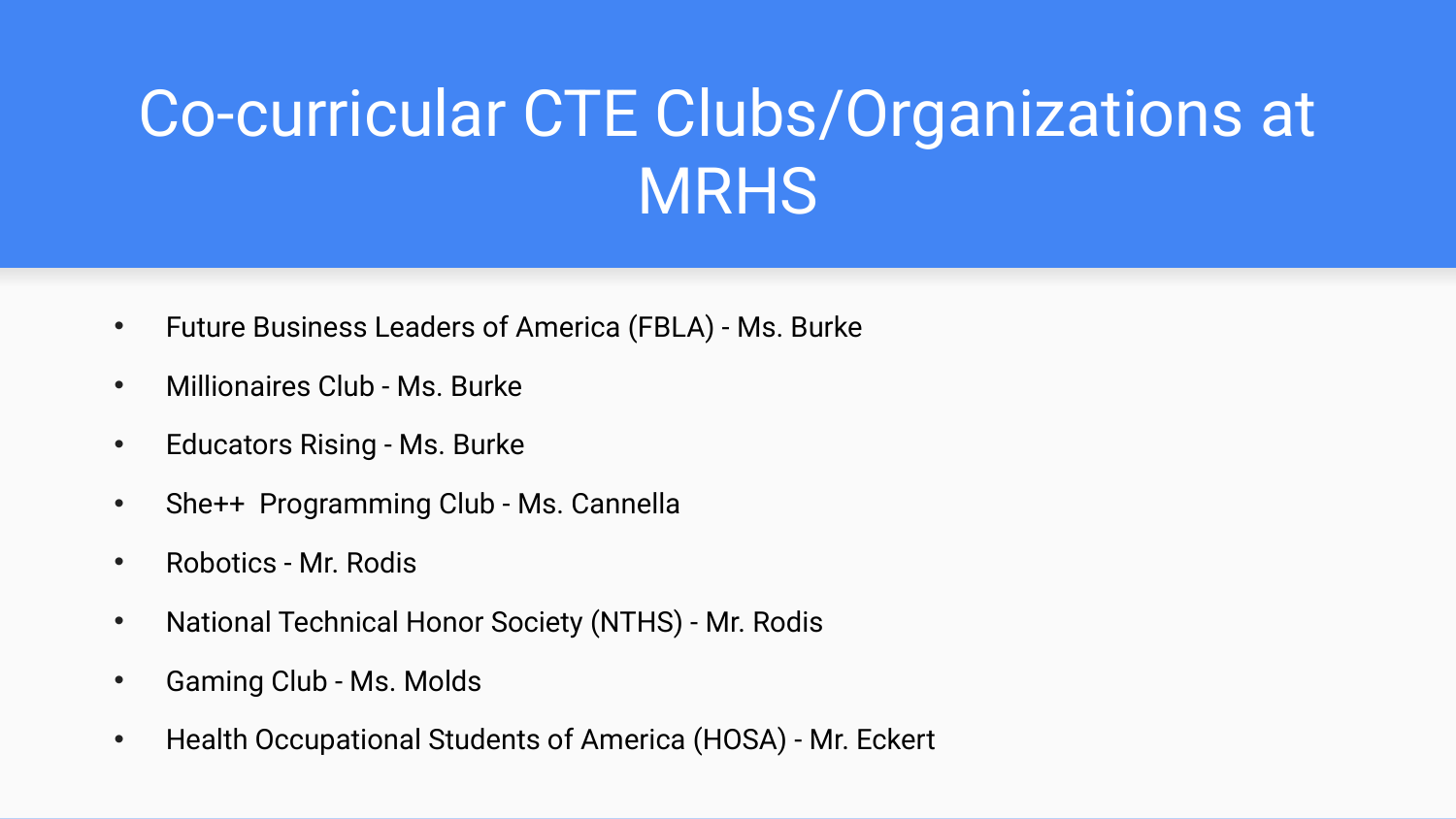

# Co-curricular CTE Clubs/Organizations at MRHS
Future Business Leaders of America (FBLA) - Ms. Burke
Millionaires Club - Ms. Burke
Educators Rising - Ms. Burke
She++  Programming Club - Ms. Cannella
Robotics - Mr. Rodis
National Technical Honor Society (NTHS) - Mr. Rodis
Gaming Club - Ms. Molds
Health Occupational Students of America (HOSA) - Mr. Eckert